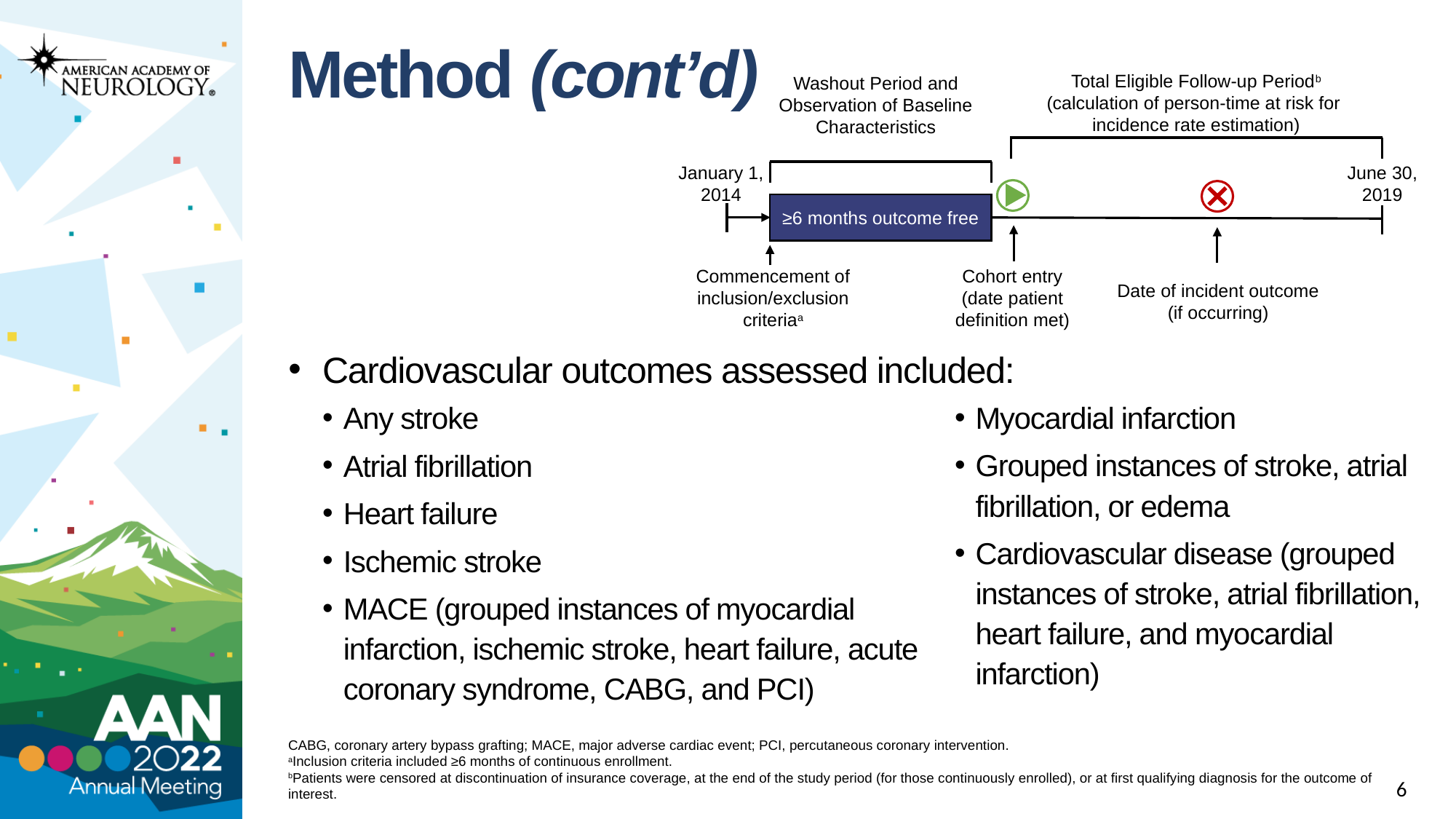

# Method (cont’d)
Total Eligible Follow-up Periodb
(calculation of person-time at risk for
incidence rate estimation)
Washout Period and Observation of Baseline Characteristics

January 1, 2014
June 30, 2019

≥6 months outcome free

Commencement of inclusion/exclusion criteriaa
Cohort entry
(date patient
definition met)
Date of incident outcome
(if occurring)
Cardiovascular outcomes assessed included:

Any stroke
Atrial fibrillation
Heart failure
Ischemic stroke
MACE (grouped instances of myocardial infarction, ischemic stroke, heart failure, acute coronary syndrome, CABG, and PCI)

Myocardial infarction
Grouped instances of stroke, atrial fibrillation, or edema
Cardiovascular disease (grouped instances of stroke, atrial fibrillation, heart failure, and myocardial infarction)
CABG, coronary artery bypass grafting; MACE, major adverse cardiac event; PCI, percutaneous coronary intervention.
aInclusion criteria included ≥6 months of continuous enrollment.
bPatients were censored at discontinuation of insurance coverage, at the end of the study period (for those continuously enrolled), or at first qualifying diagnosis for the outcome of interest.
6